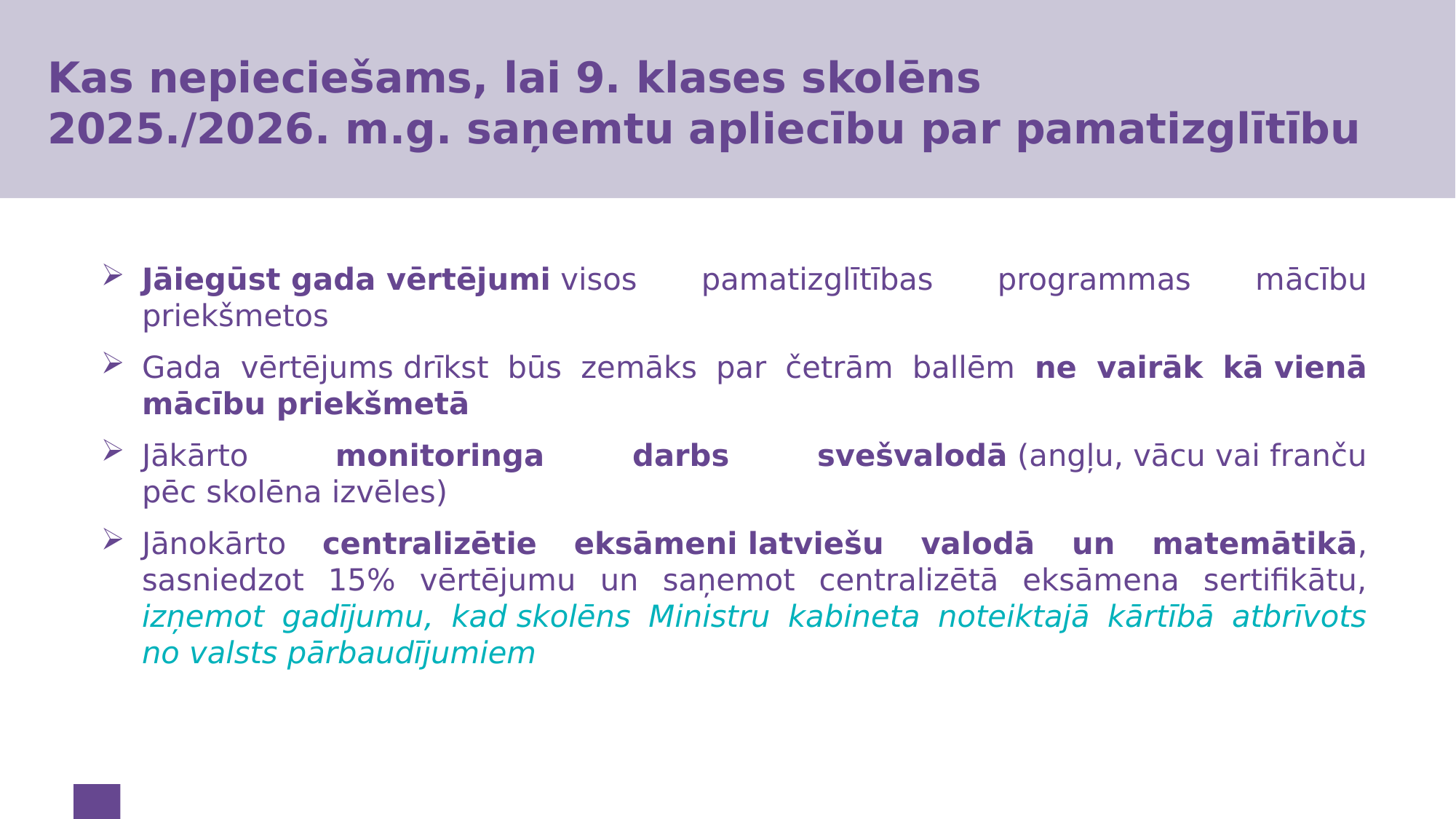

# Kas nepieciešams, lai 9. klases skolēns 2025./2026. m.g. saņemtu apliecību par pamatizglītību
Jāiegūst gada vērtējumi visos pamatizglītības programmas mācību priekšmetos
Gada vērtējums drīkst būs zemāks par četrām ballēm ne vairāk kā vienā mācību priekšmetā
Jākārto monitoringa darbs svešvalodā (angļu, vācu vai franču pēc skolēna izvēles)
Jānokārto centralizētie eksāmeni latviešu valodā un matemātikā, sasniedzot 15% vērtējumu un saņemot centralizētā eksāmena sertifikātu, izņemot gadījumu, kad skolēns Ministru kabineta noteiktajā kārtībā atbrīvots no valsts pārbaudījumiem